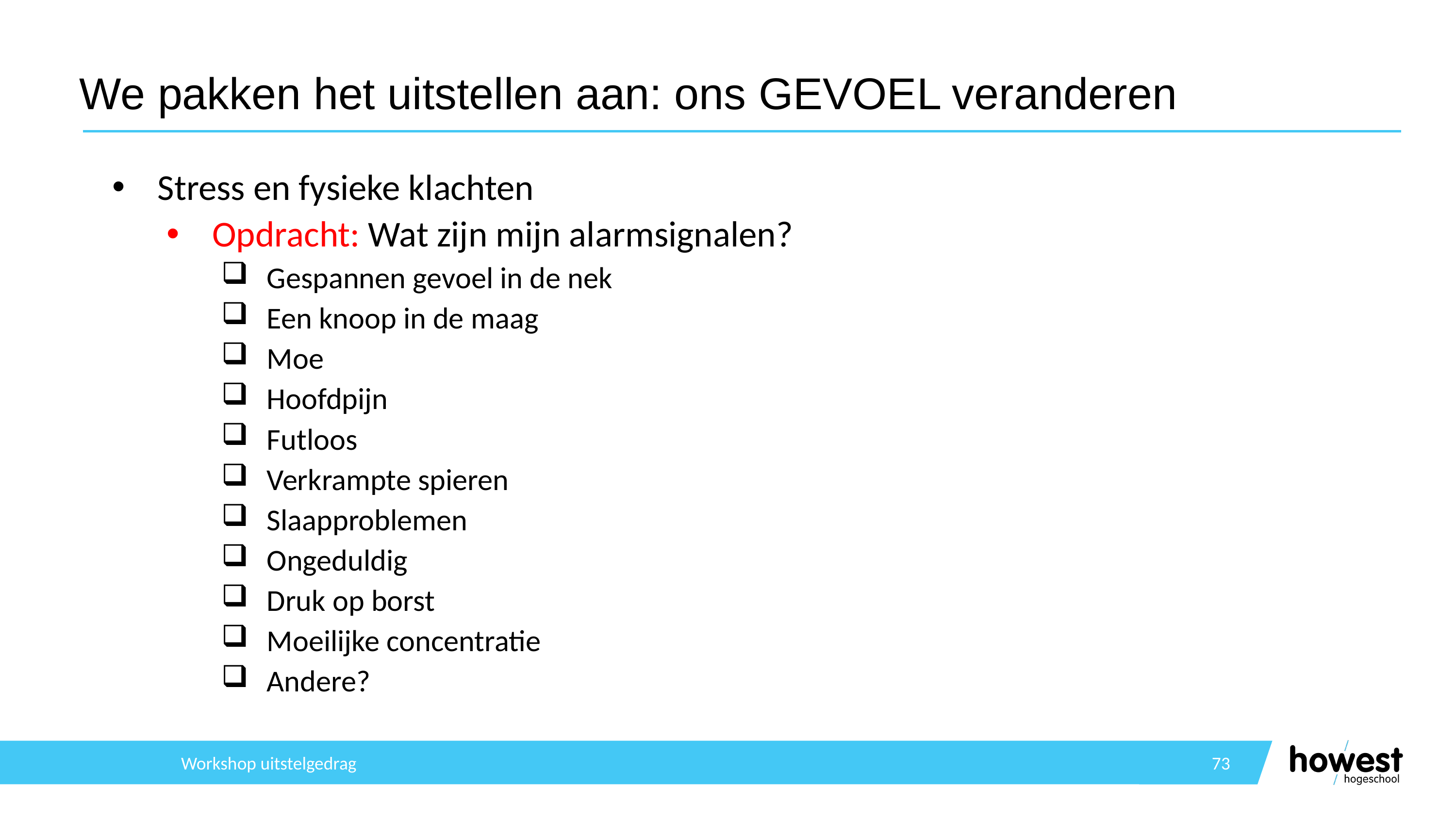

# We pakken het uitstellen aan: ons GEVOEL veranderen
Stress en fysieke klachten
Opdracht: Wat zijn mijn alarmsignalen?
Gespannen gevoel in de nek
Een knoop in de maag
Moe
Hoofdpijn
Futloos
Verkrampte spieren
Slaapproblemen
Ongeduldig
Druk op borst
Moeilijke concentratie
Andere?

Workshop uitstelgedrag
73